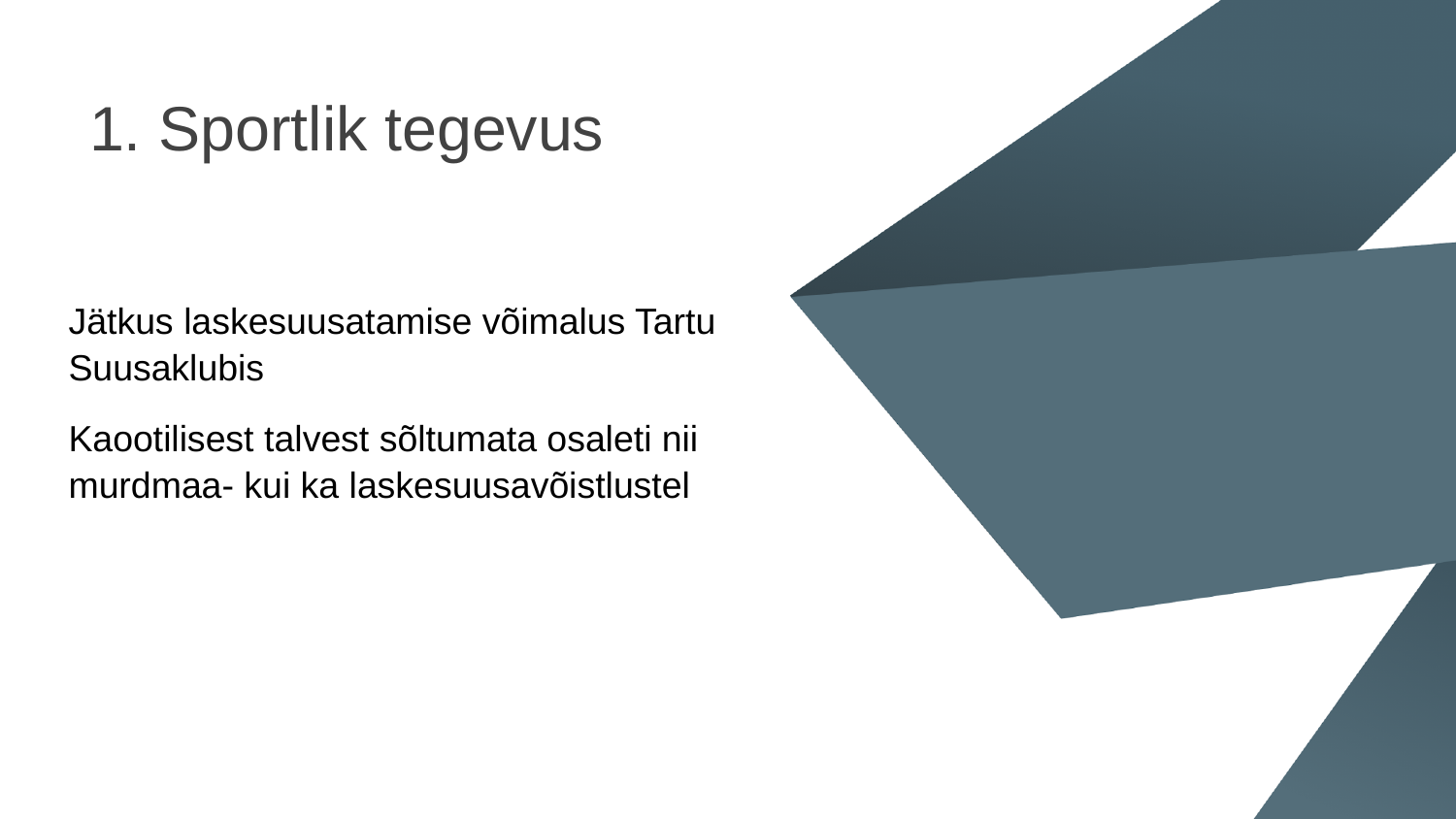

# 1. Sportlik tegevus
Jätkus laskesuusatamise võimalus Tartu Suusaklubis
Kaootilisest talvest sõltumata osaleti nii murdmaa- kui ka laskesuusavõistlustel